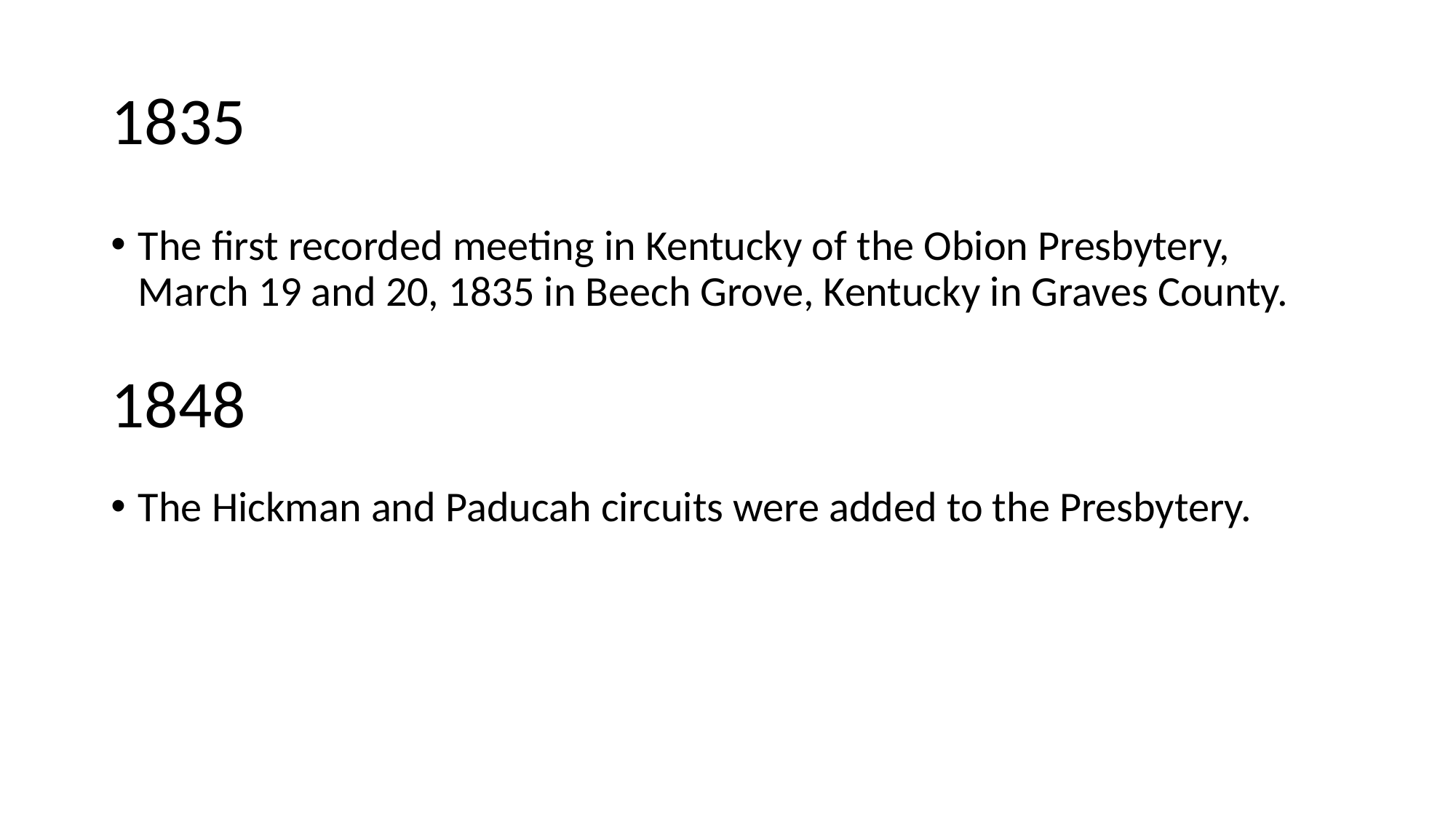

# 1835
The first recorded meeting in Kentucky of the Obion Presbytery, March 19 and 20, 1835 in Beech Grove, Kentucky in Graves County.
1848
The Hickman and Paducah circuits were added to the Presbytery.